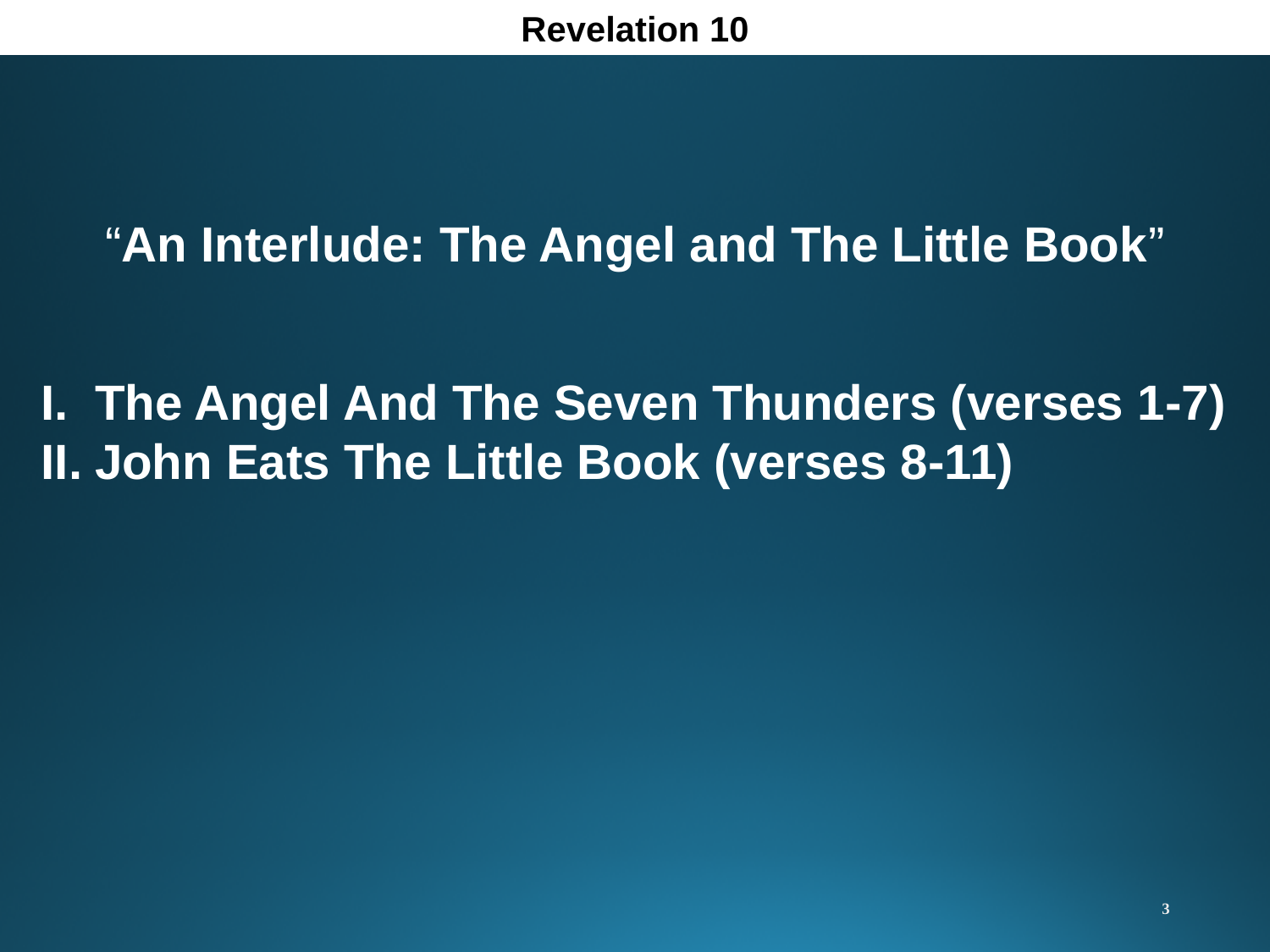

Revelation 10
“An Interlude: The Angel and The Little Book”
The Angel And The Seven Thunders (verses 1-7)
John Eats The Little Book (verses 8-11)
3